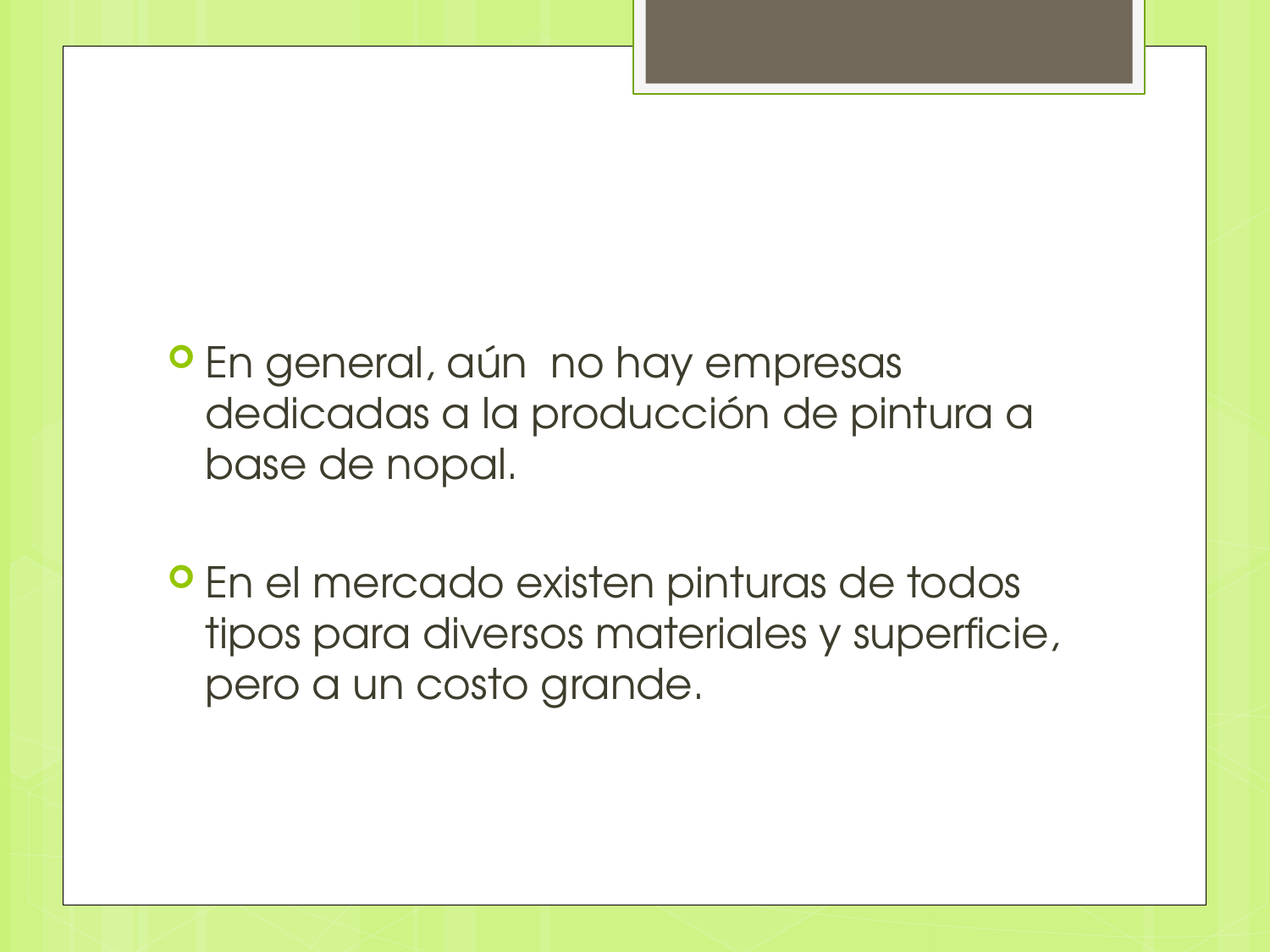

En general, aún  no hay empresas dedicadas a la producción de pintura a base de nopal.

En el mercado existen pinturas de todos tipos para diversos materiales y superficie,  pero a un costo grande.